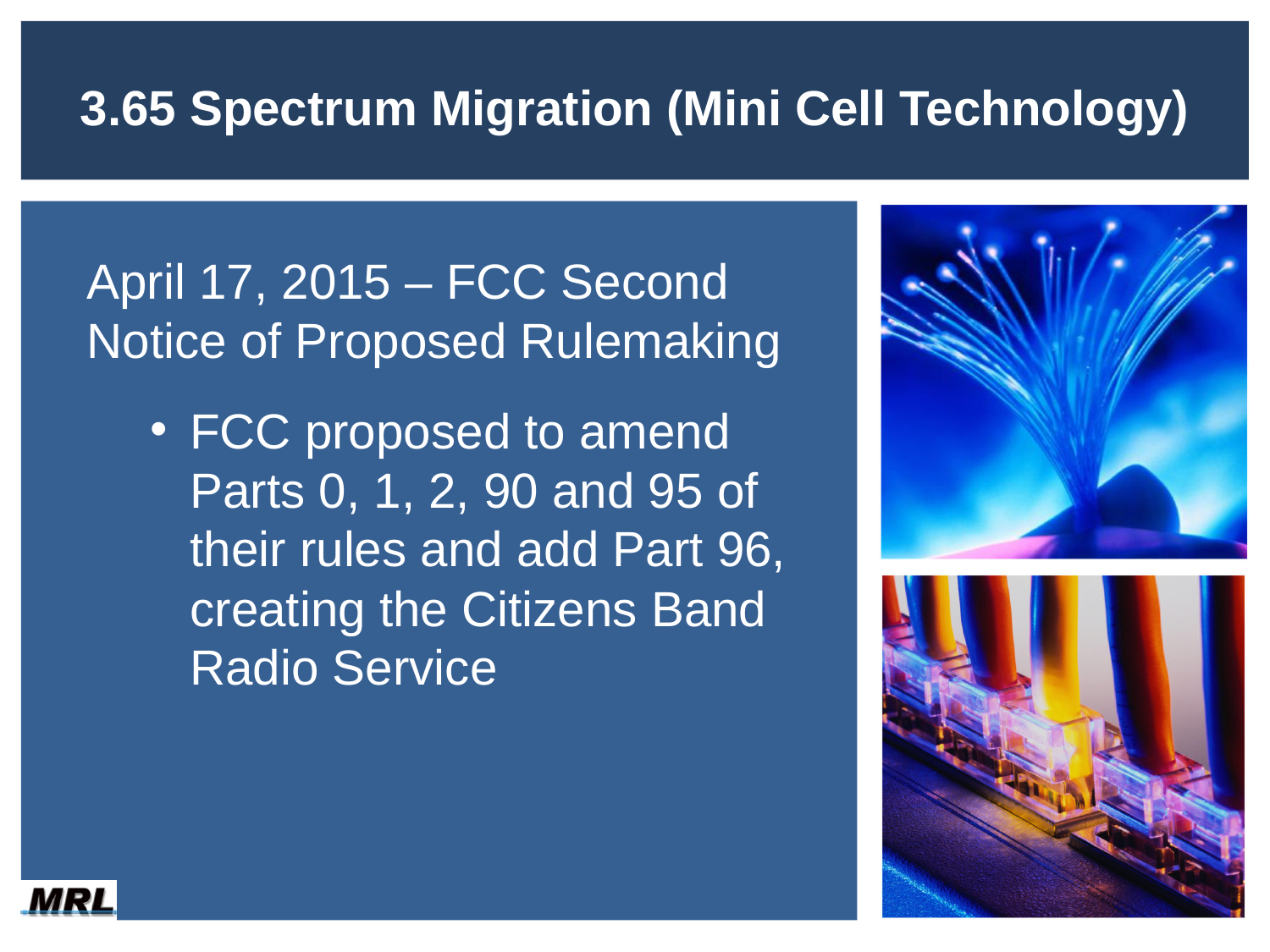

# 3.65 Spectrum Migration (Mini Cell Technology)
April 17, 2015 – FCC Second Notice of Proposed Rulemaking
FCC proposed to amend Parts 0, 1, 2, 90 and 95 of their rules and add Part 96, creating the Citizens Band Radio Service